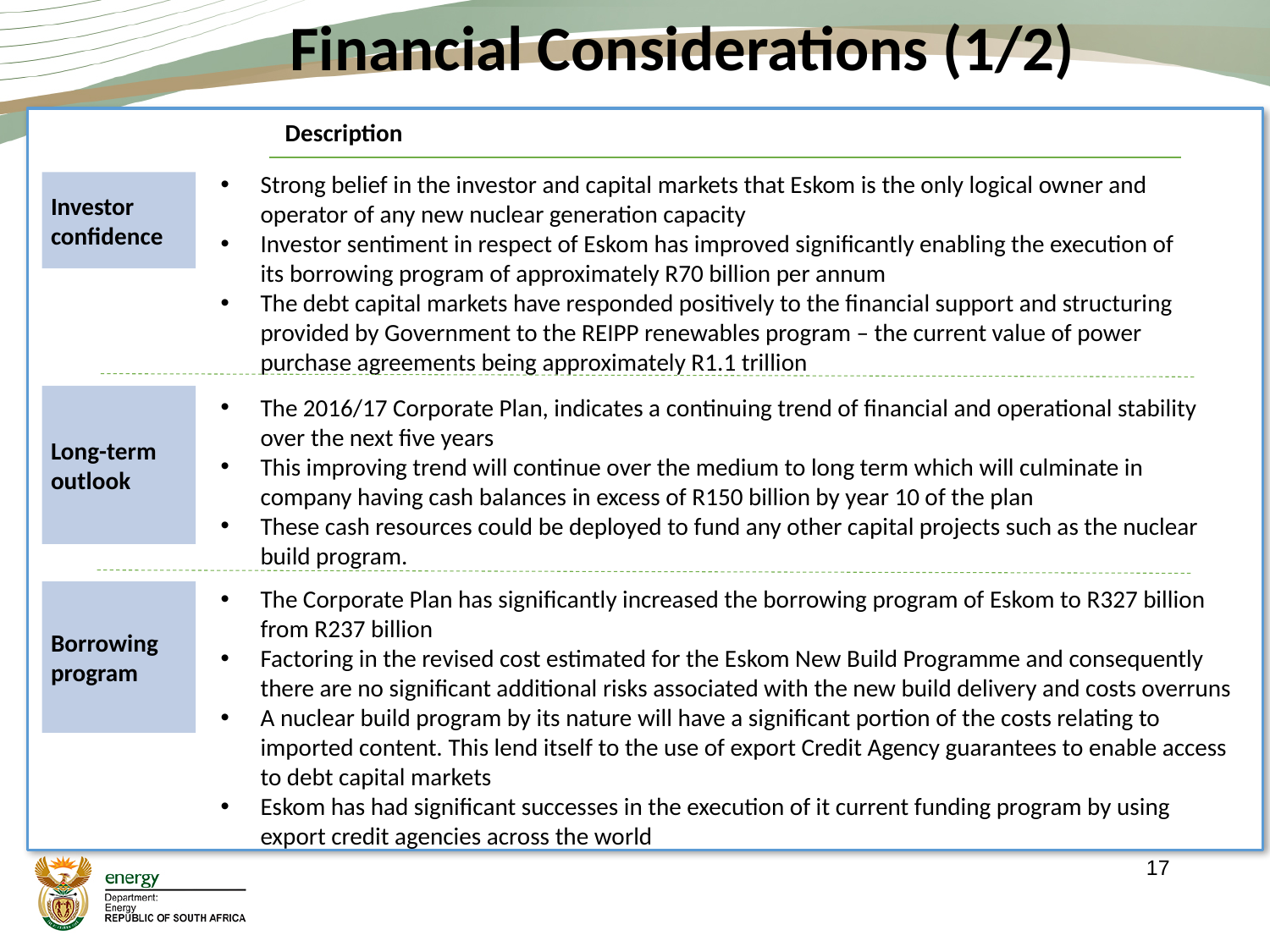

# Financial Considerations (1/2)

Description
Strong belief in the investor and capital markets that Eskom is the only logical owner and operator of any new nuclear generation capacity
Investor sentiment in respect of Eskom has improved significantly enabling the execution of its borrowing program of approximately R70 billion per annum
The debt capital markets have responded positively to the financial support and structuring provided by Government to the REIPP renewables program – the current value of power purchase agreements being approximately R1.1 trillion

Investor confidence
Long-term outlook
The 2016/17 Corporate Plan, indicates a continuing trend of financial and operational stability over the next five years
This improving trend will continue over the medium to long term which will culminate in company having cash balances in excess of R150 billion by year 10 of the plan
These cash resources could be deployed to fund any other capital projects such as the nuclear build program.
The Corporate Plan has significantly increased the borrowing program of Eskom to R327 billion from R237 billion
Factoring in the revised cost estimated for the Eskom New Build Programme and consequently there are no significant additional risks associated with the new build delivery and costs overruns
A nuclear build program by its nature will have a significant portion of the costs relating to imported content. This lend itself to the use of export Credit Agency guarantees to enable access to debt capital markets
Eskom has had significant successes in the execution of it current funding program by using export credit agencies across the world
Borrowing program
17